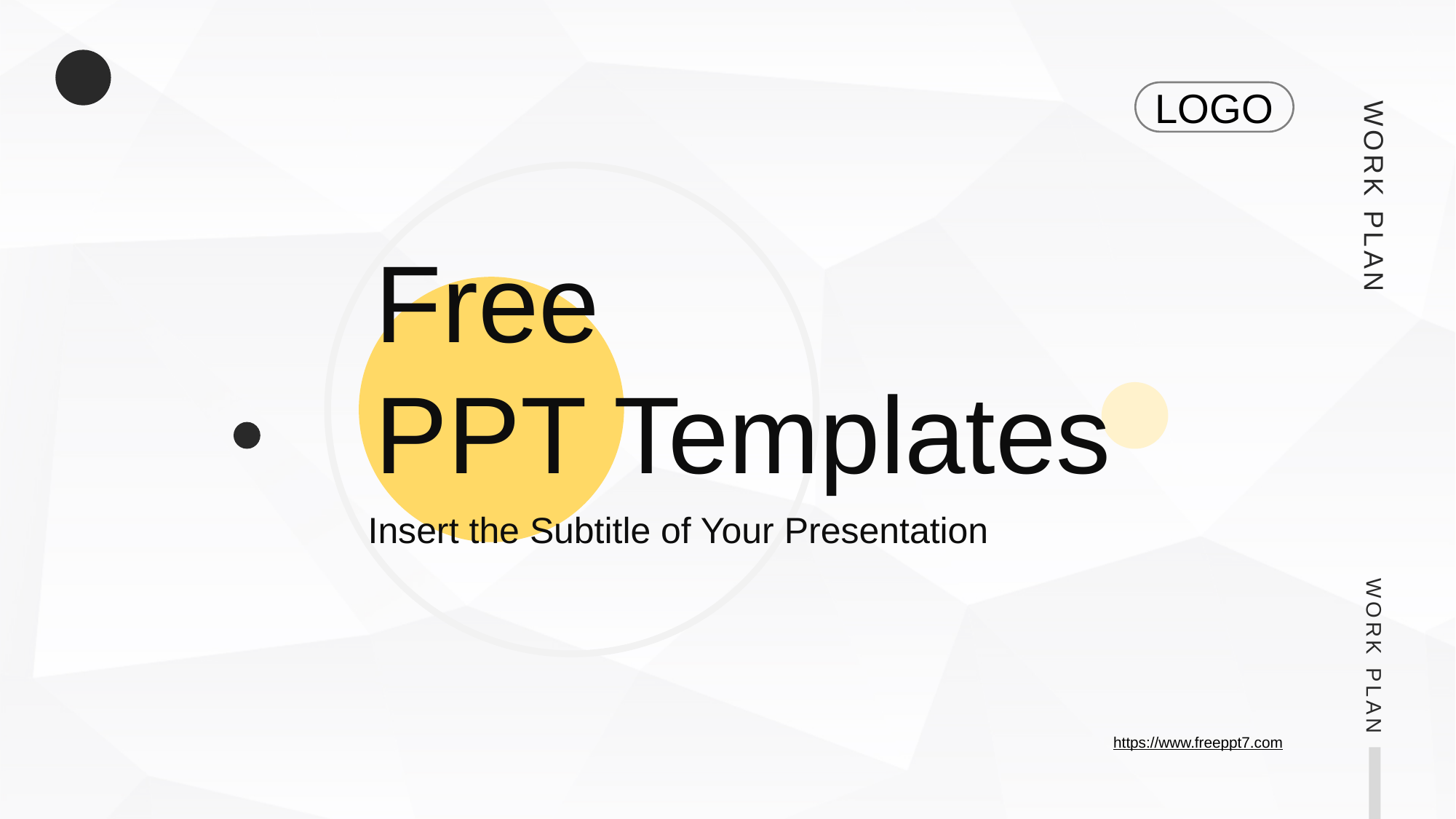

LOGO
WORK PLAN

Free
PPT Templates

Insert the Subtitle of Your Presentation
WORK PLAN
https://www.freeppt7.com